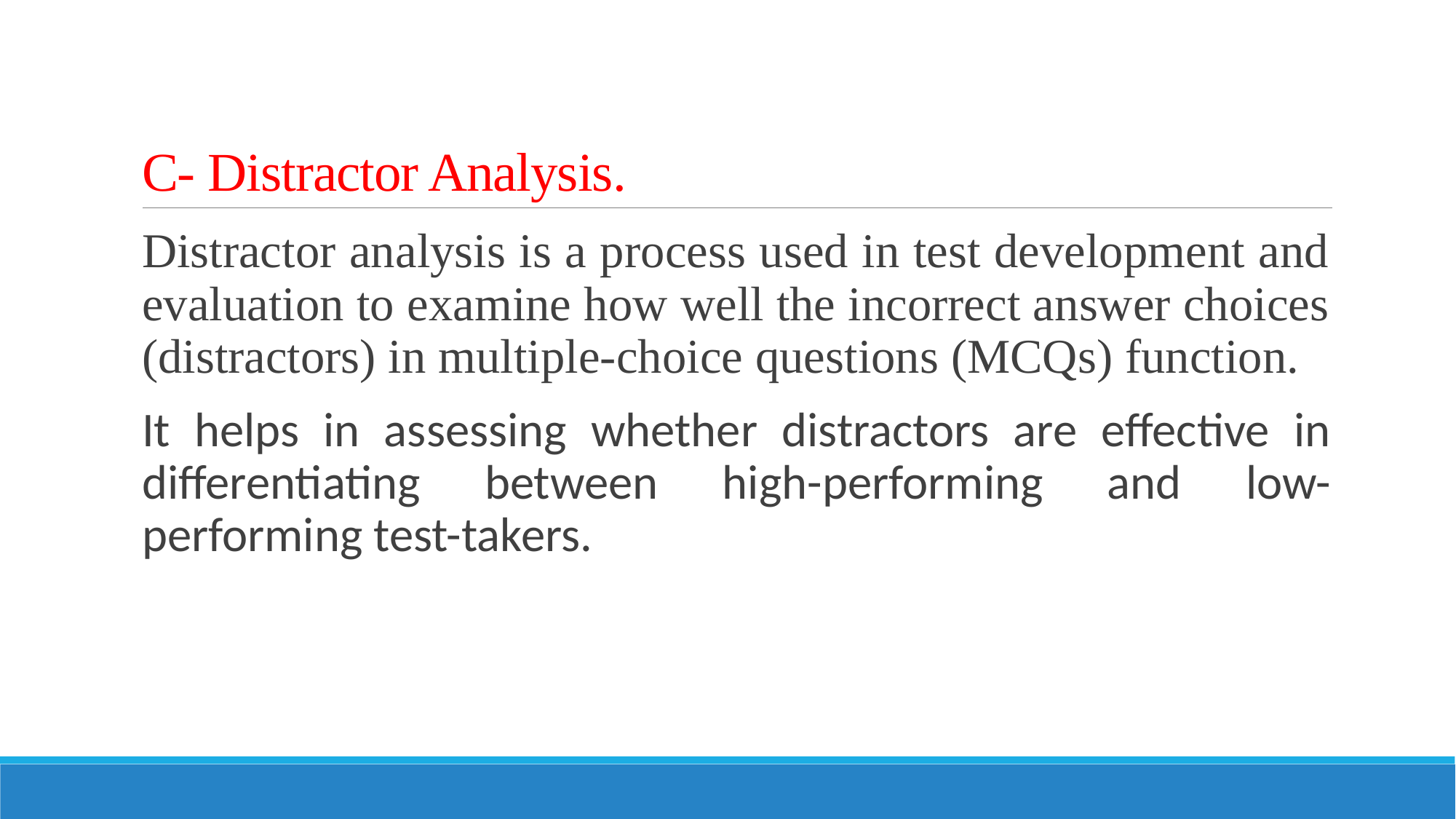

# C- Distractor Analysis.
Distractor analysis is a process used in test development and evaluation to examine how well the incorrect answer choices (distractors) in multiple-choice questions (MCQs) function.
It helps in assessing whether distractors are effective in differentiating between high-performing and low-performing test-takers.